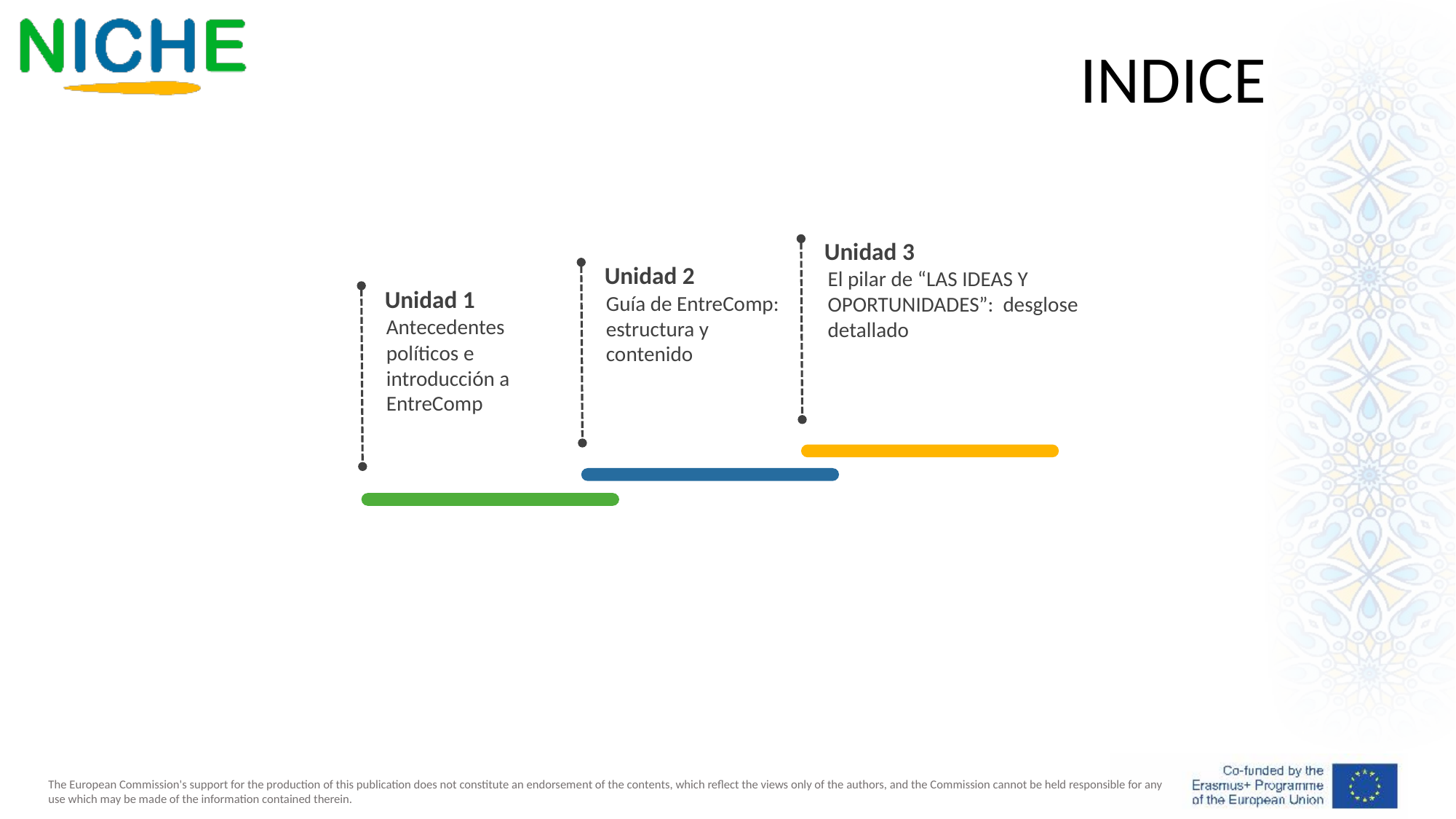

INDICE

Unidad 3
El pilar de “LAS IDEAS Y  OPORTUNIDADES”:  desglose detallado
Unidad 2
Guía de EntreComp: estructura y contenido
Unidad 1
Antecedentes políticos e introducción a EntreComp